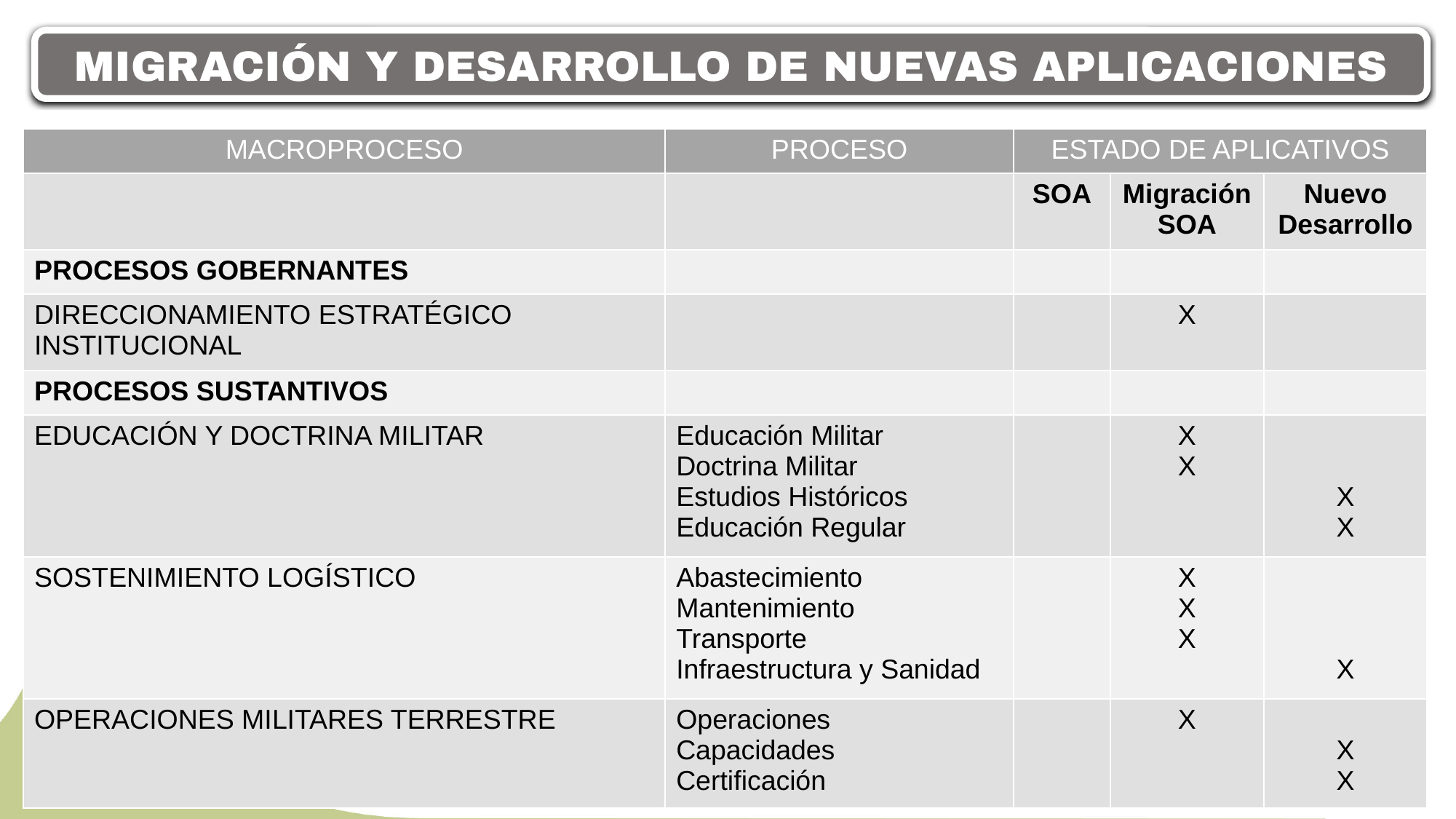

MIGRACIÓN Y DESARROLLO DE NUEVAS APLICACIONES
| MACROPROCESO | PROCESO | ESTADO DE APLICATIVOS |  |  |
| --- | --- | --- | --- | --- |
|  |  | SOA | Migración SOA | Nuevo Desarrollo |
| PROCESOS GOBERNANTES |  |  |  |  |
| DIRECCIONAMIENTO ESTRATÉGICO INSTITUCIONAL |  |  | X |  |
| PROCESOS SUSTANTIVOS |  |  |  |  |
| EDUCACIÓN Y DOCTRINA MILITAR | Educación Militar Doctrina Militar Estudios Históricos Educación Regular |  | X X | X X |
| SOSTENIMIENTO LOGÍSTICO | Abastecimiento Mantenimiento Transporte Infraestructura y Sanidad |  | X X X | X |
| OPERACIONES MILITARES TERRESTRE | Operaciones Capacidades Certificación |  | X | X X |